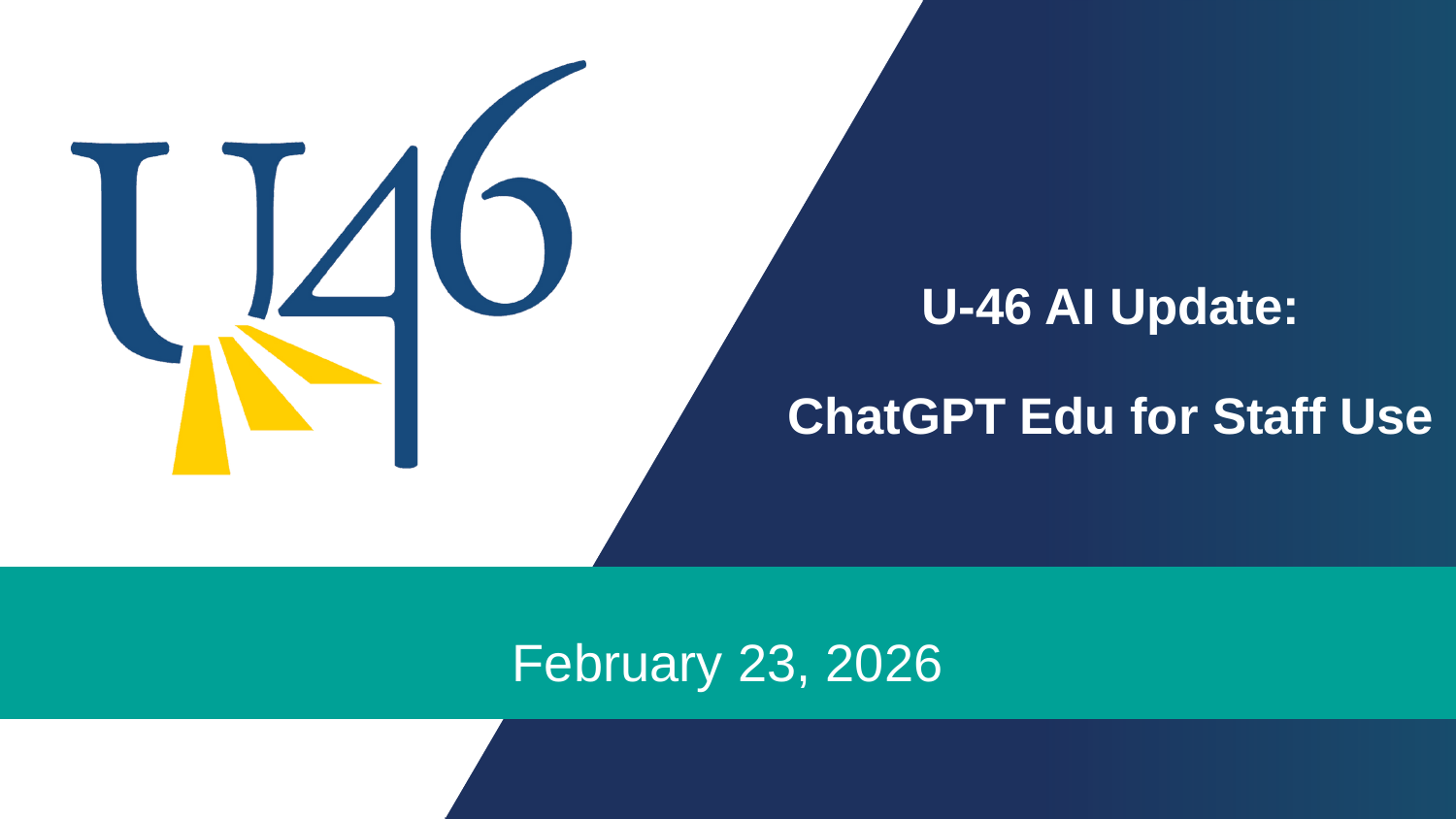

U-46 AI Update:
ChatGPT Edu for Staff Use

February 23, 2026